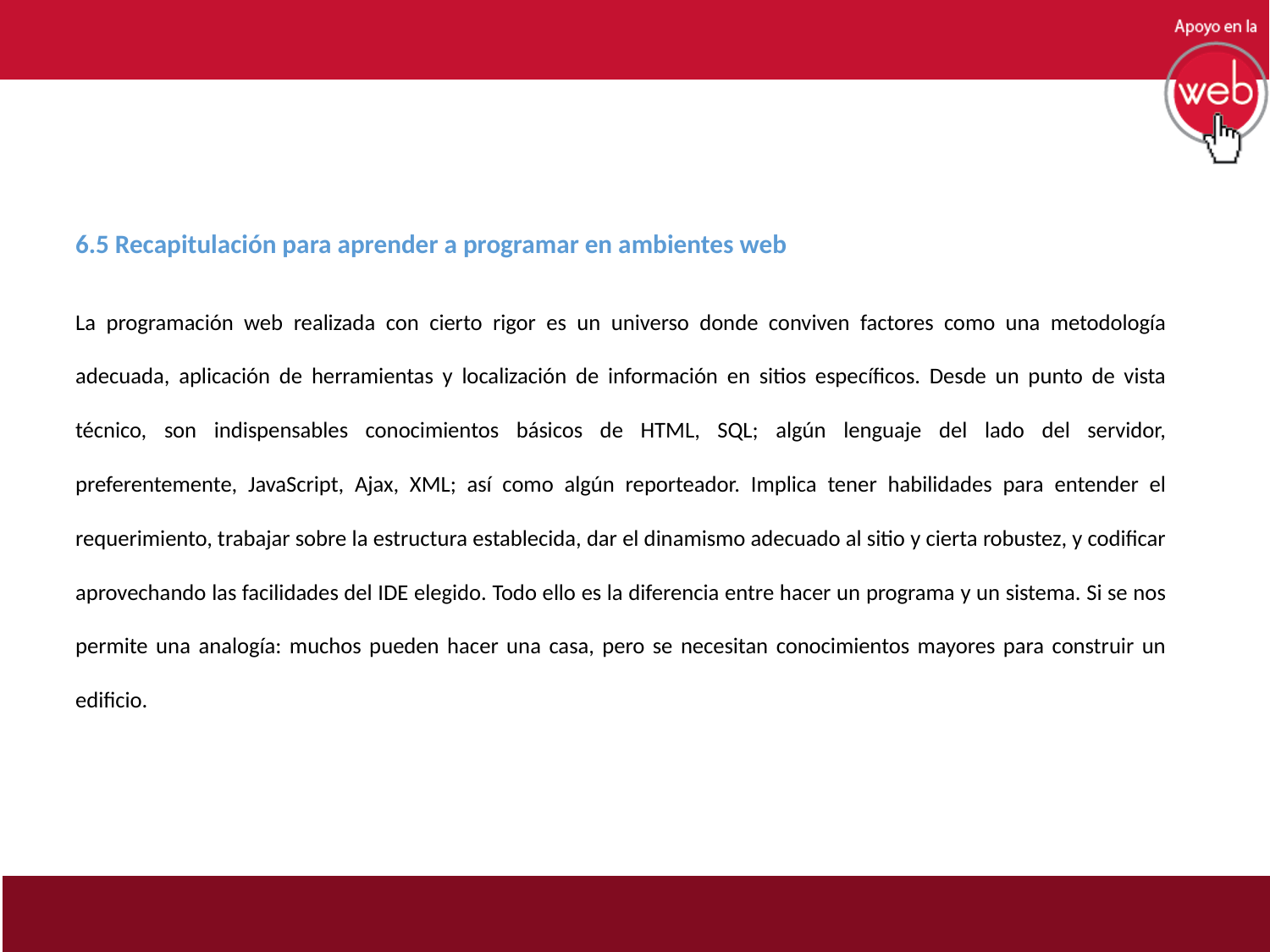

6.5 Recapitulación para aprender a programar en ambientes web
La programación web realizada con cierto rigor es un universo donde conviven factores como una metodología adecuada, aplicación de herramientas y localización de información en sitios específicos. Desde un punto de vista técnico, son indispensables conocimientos básicos de HTML, SQL; algún lenguaje del lado del servidor, preferentemente, JavaScript, Ajax, XML; así como algún reporteador. Implica tener habilidades para entender el requerimiento, trabajar sobre la estructura establecida, dar el dinamismo adecuado al sitio y cierta robustez, y codificar aprovechando las facilidades del IDE elegido. Todo ello es la diferencia entre hacer un programa y un sistema. Si se nos permite una analogía: muchos pueden hacer una casa, pero se necesitan conocimientos mayores para construir un edificio.